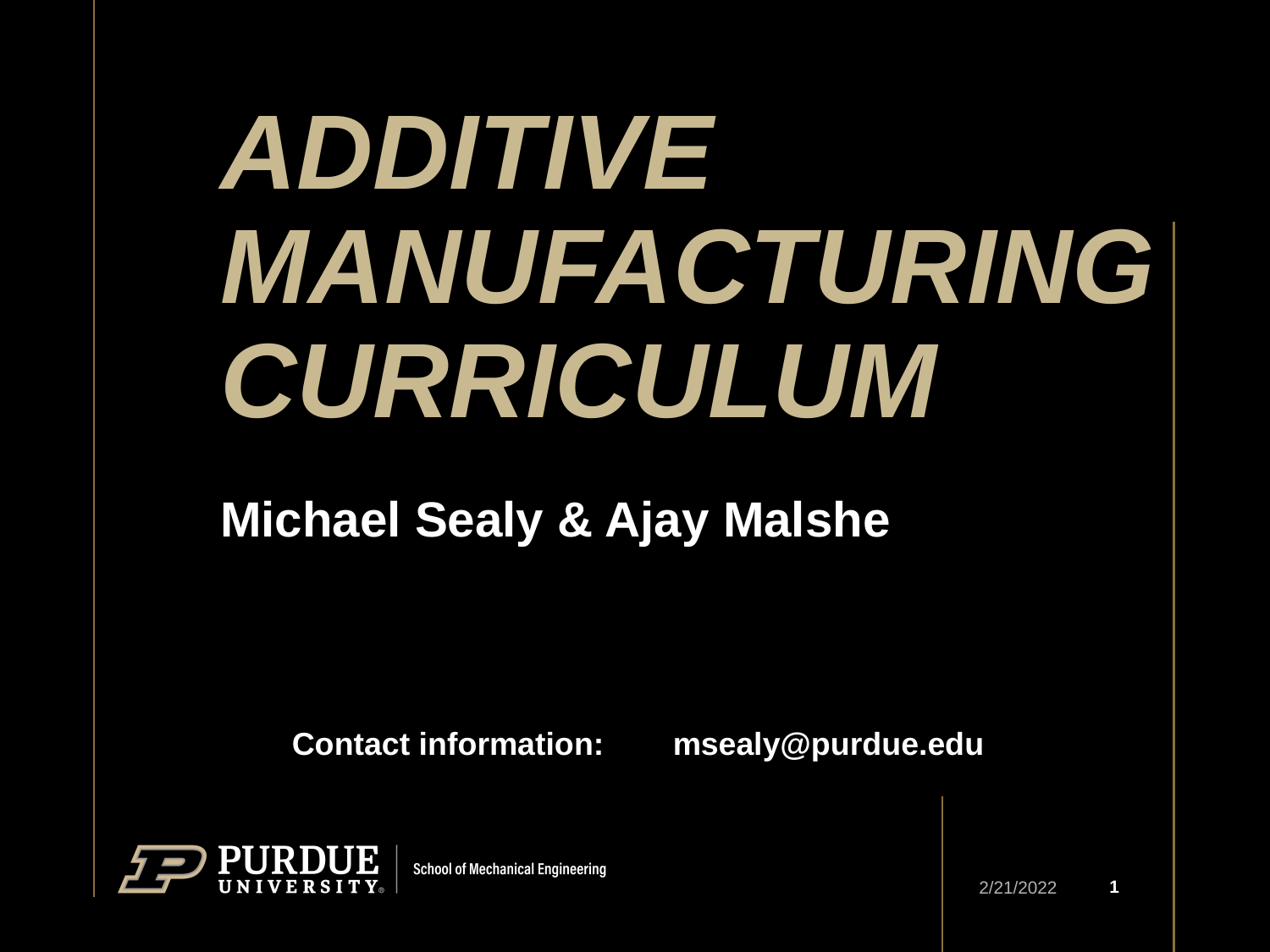

# Additive Manufacturing curriculum
Michael Sealy & Ajay Malshe

Contact information: 	msealy@purdue.edu
1
2/21/2022